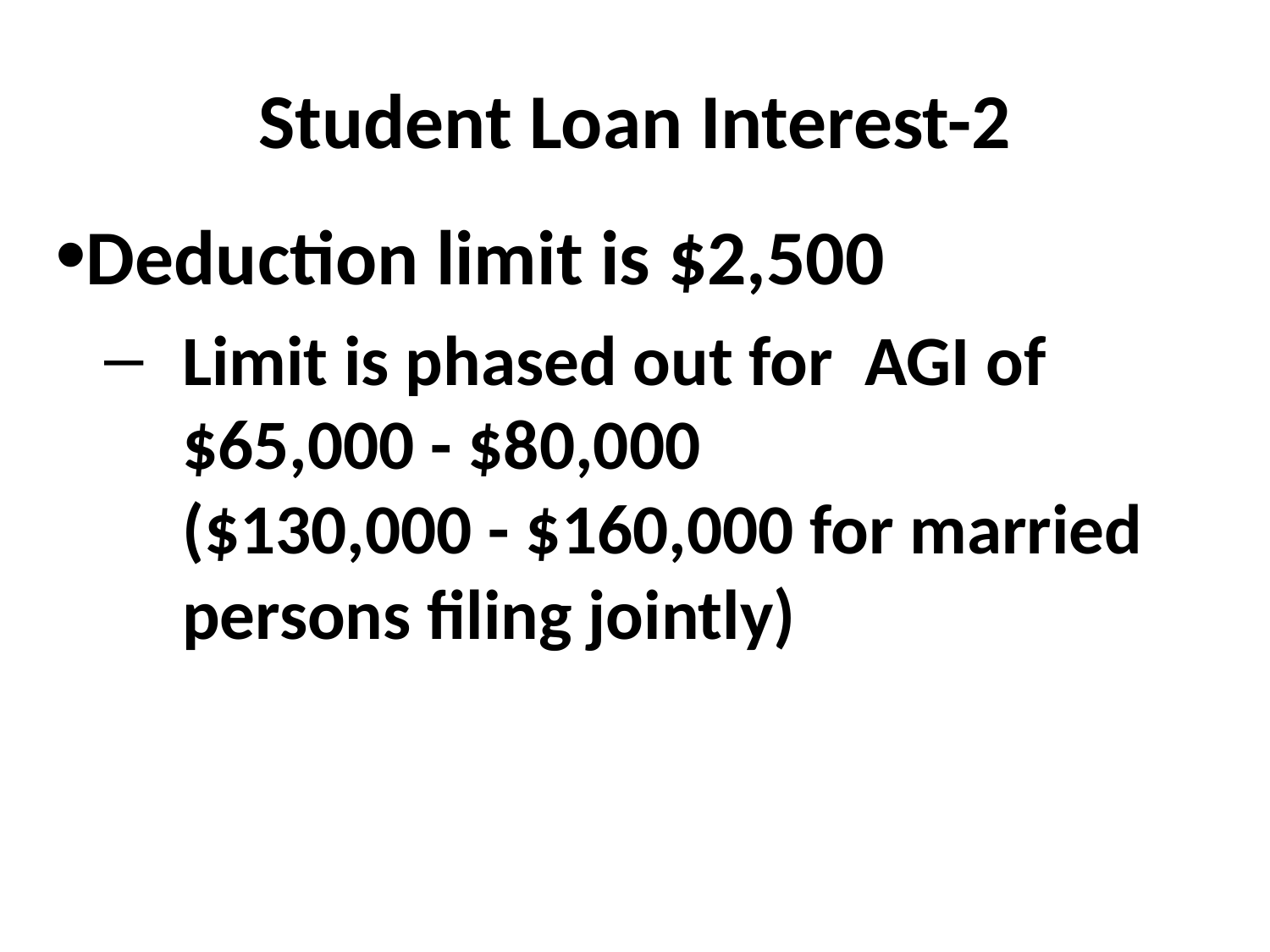

# Student Loan Interest-2
Deduction limit is $2,500
Limit is phased out for  AGI of $65,000 - $80,000
($130,000 - $160,000 for married persons filing jointly)